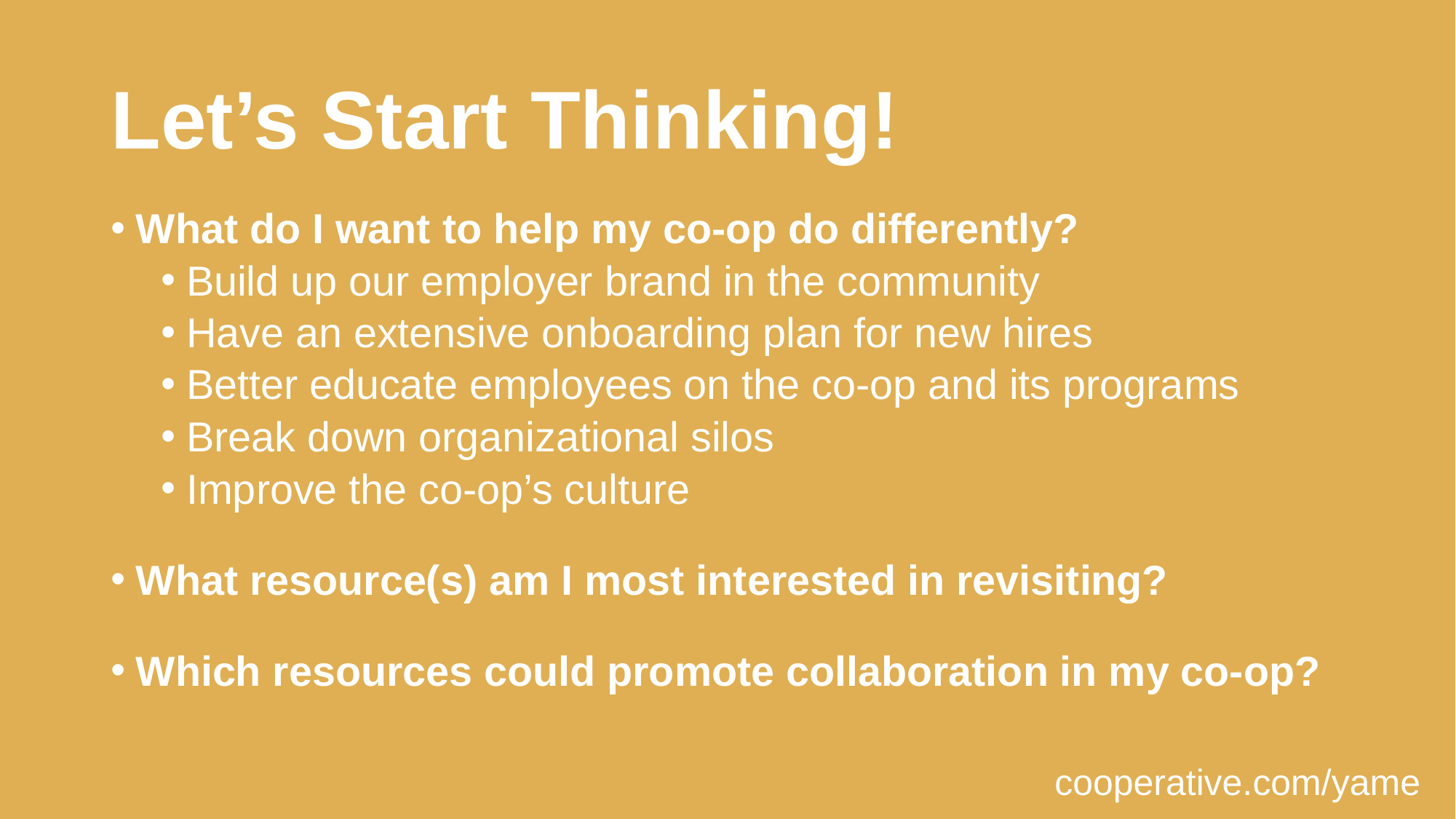

# Let’s Start Thinking!
What do I want to help my co-op do differently?
Build up our employer brand in the community
Have an extensive onboarding plan for new hires
Better educate employees on the co-op and its programs
Break down organizational silos
Improve the co-op’s culture

What resource(s) am I most interested in revisiting?

Which resources could promote collaboration in my co-op?

cooperative.com/yame